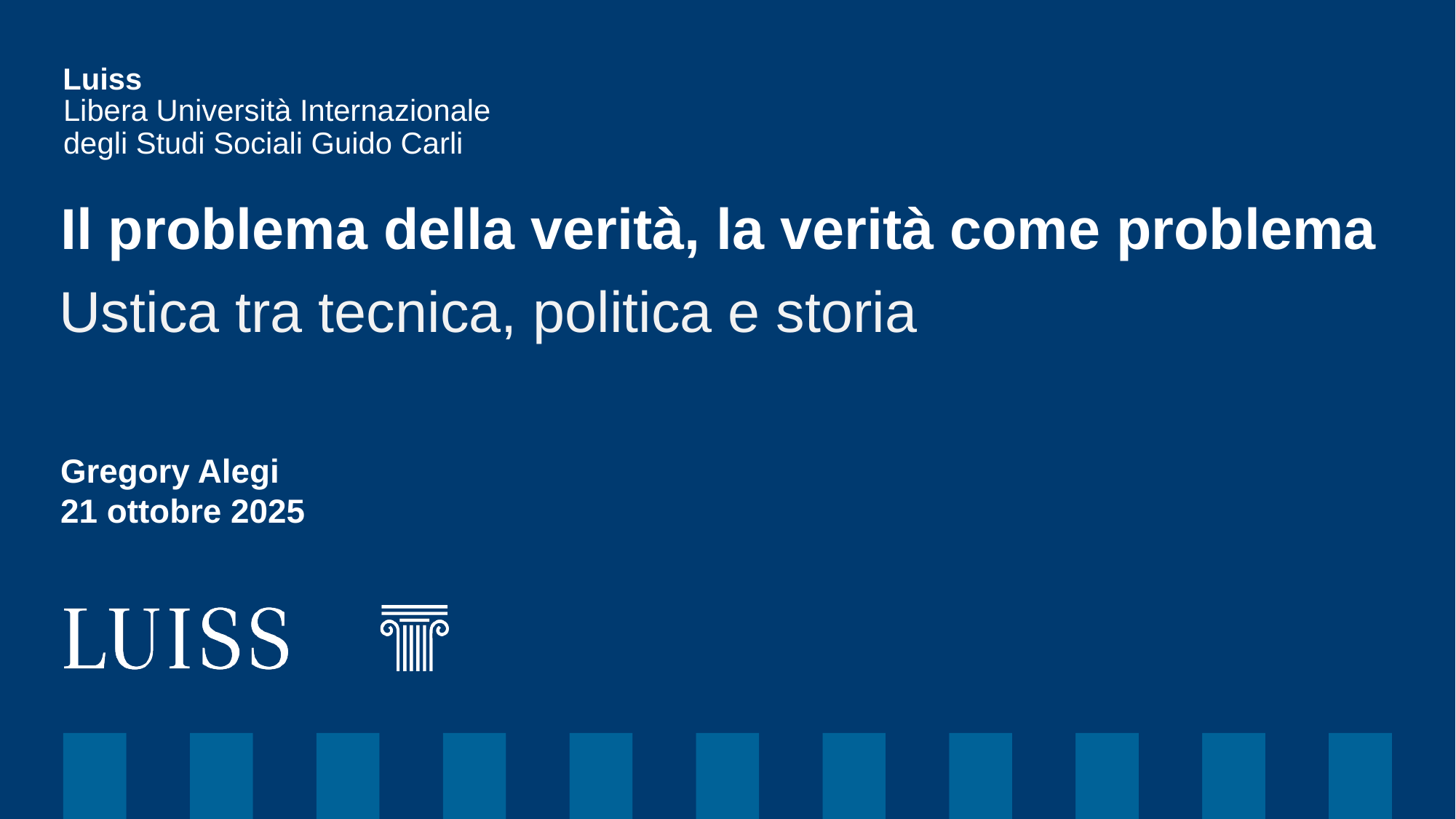

Libera Università Internazionale
degli Studi Sociali Guido Carli
# Il problema della verità, la verità come problema
Ustica tra tecnica, politica e storia
Gregory Alegi
21 ottobre 2025